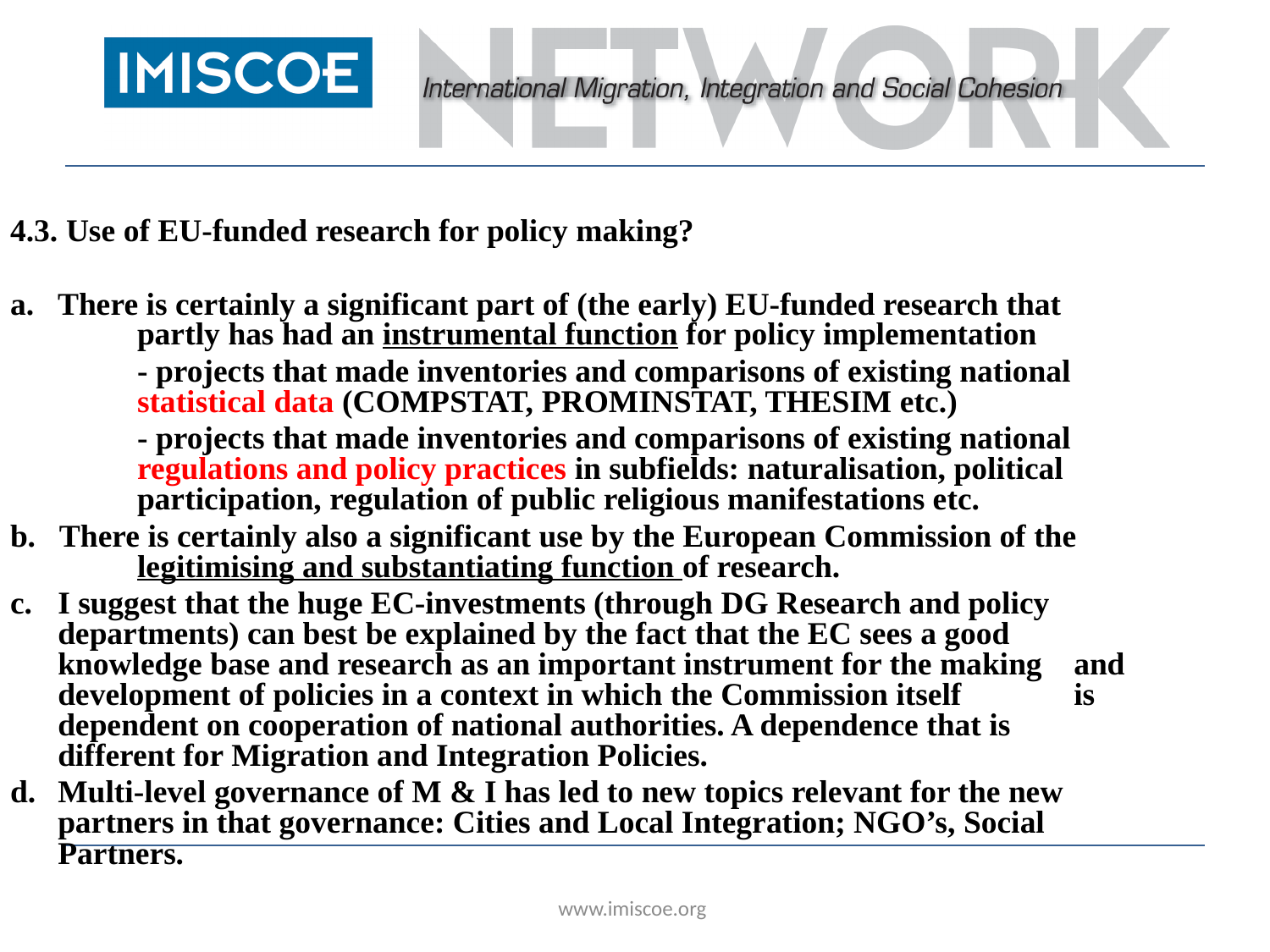

#

4.3. Use of EU-funded research for policy making?

a.   There is certainly a significant part of (the early) EU-funded research that 	partly has had an instrumental function for policy implementation
	- projects that made inventories and comparisons of existing national 	statistical data (COMPSTAT, PROMINSTAT, THESIM etc.)
	- projects that made inventories and comparisons of existing national 	regulations and policy practices in subfields: naturalisation, political 	participation, regulation of public religious manifestations etc.
b.   There is certainly also a significant use by the European Commission of the 	legitimising and substantiating function of research.
I suggest that the huge EC-investments (through DG Research and policy 	departments) can best be explained by the fact that the EC sees a good 	knowledge base and research as an important instrument for the making 	and development of policies in a context in which the Commission itself 	is dependent on cooperation of national authorities. A dependence that is 	different for Migration and Integration Policies.
Multi-level governance of M & I has led to new topics relevant for the new partners in that governance: Cities and Local Integration; NGO’s, Social Partners.

www.imiscoe.org